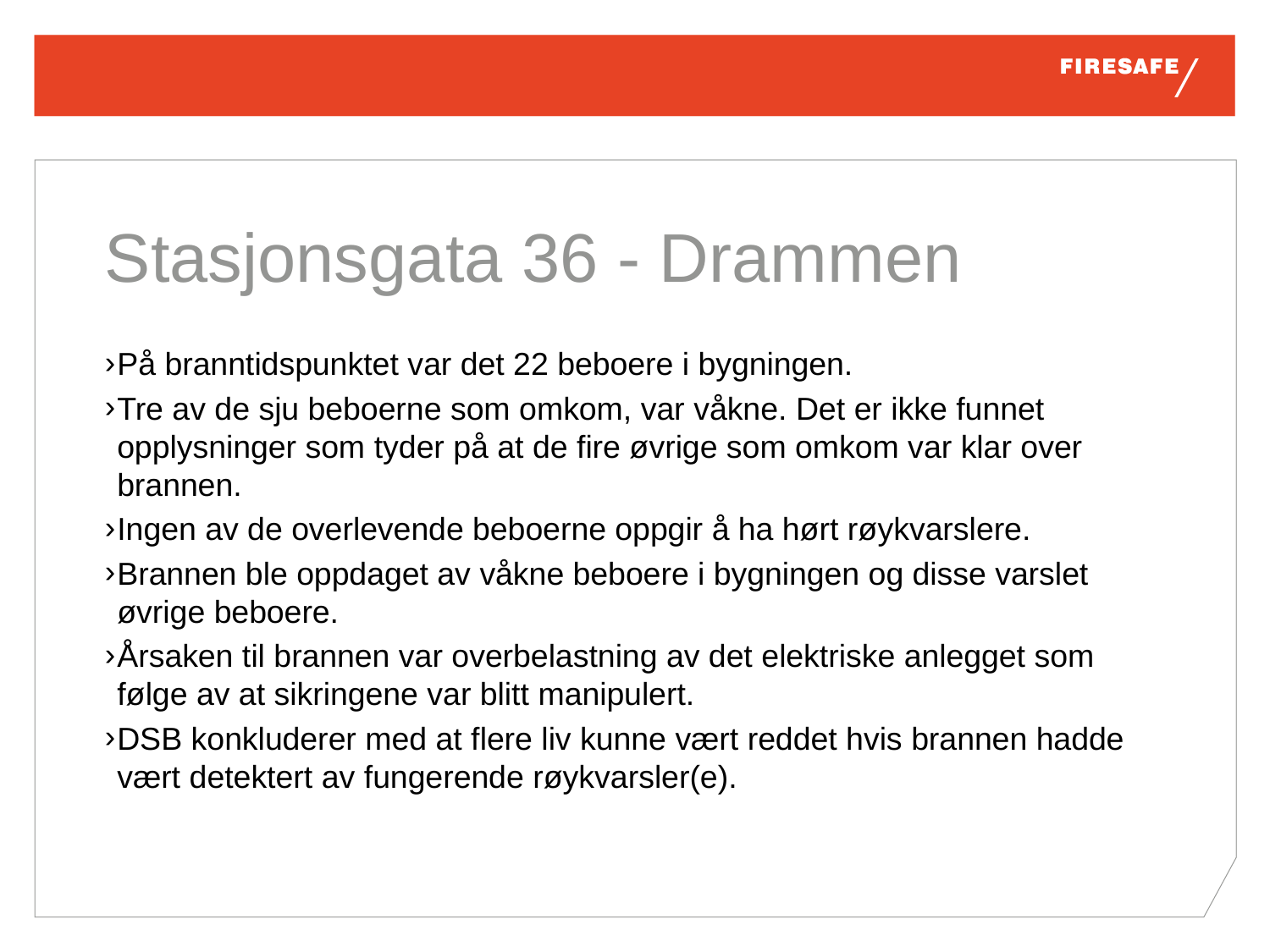

# Stasjonsgata 36 - Drammen
På branntidspunktet var det 22 beboere i bygningen.
Tre av de sju beboerne som omkom, var våkne. Det er ikke funnet opplysninger som tyder på at de fire øvrige som omkom var klar over brannen.
Ingen av de overlevende beboerne oppgir å ha hørt røykvarslere.
Brannen ble oppdaget av våkne beboere i bygningen og disse varslet øvrige beboere.
Årsaken til brannen var overbelastning av det elektriske anlegget som følge av at sikringene var blitt manipulert.
DSB konkluderer med at flere liv kunne vært reddet hvis brannen hadde vært detektert av fungerende røykvarsler(e).